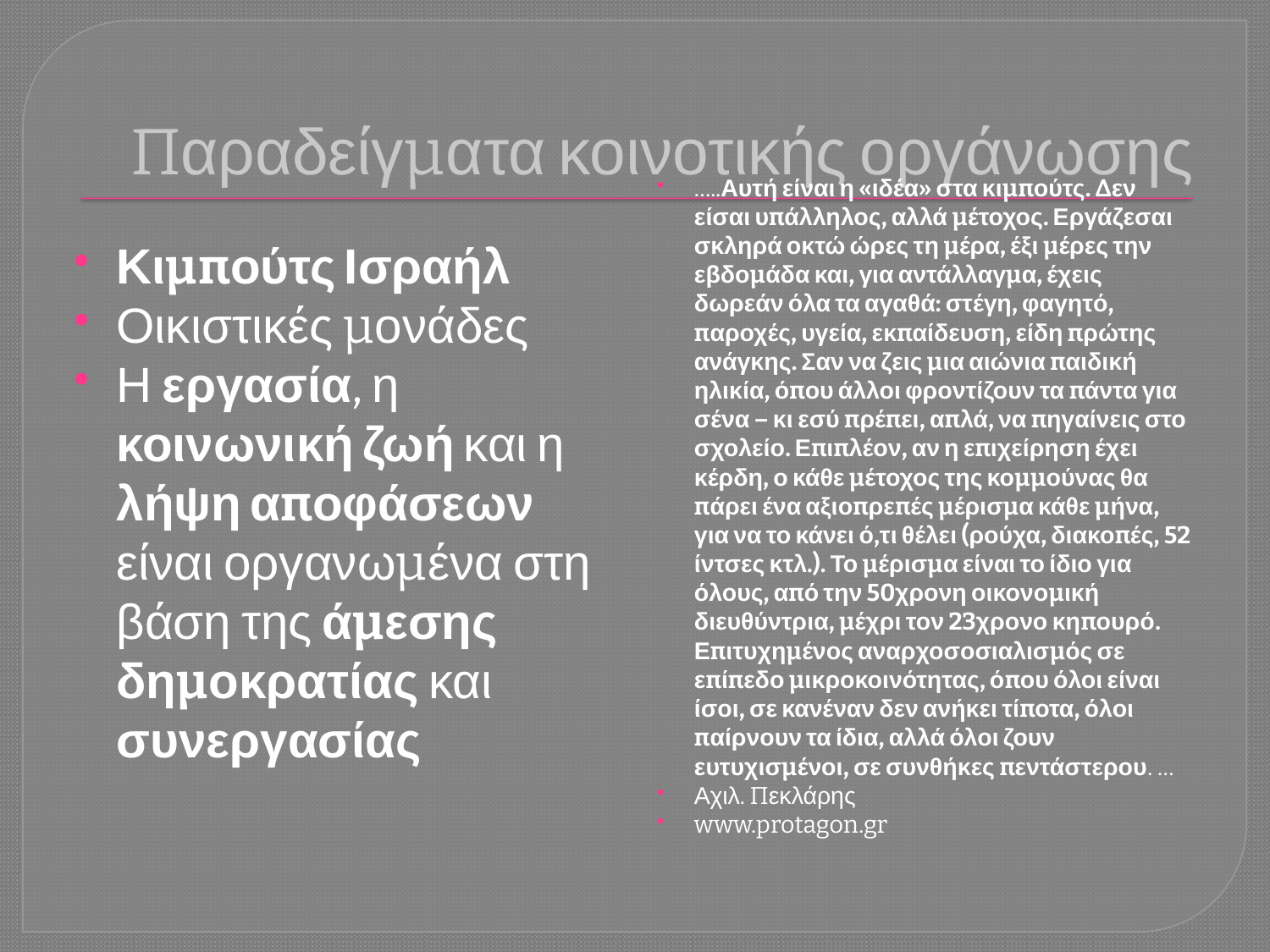

# Παραδείγματα κοινοτικής οργάνωσης
…..Αυτή είναι η «ιδέα» στα κιμπούτς. Δεν είσαι υπάλληλος, αλλά μέτοχος. Εργάζεσαι σκληρά οκτώ ώρες τη μέρα, έξι μέρες την εβδομάδα και, για αντάλλαγμα, έχεις δωρεάν όλα τα αγαθά: στέγη, φαγητό, παροχές, υγεία, εκπαίδευση, είδη πρώτης ανάγκης. Σαν να ζεις μια αιώνια παιδική ηλικία, όπου άλλοι φροντίζουν τα πάντα για σένα – κι εσύ πρέπει, απλά, να πηγαίνεις στο σχολείο. Επιπλέον, αν η επιχείρηση έχει κέρδη, ο κάθε μέτοχος της κομμούνας θα πάρει ένα αξιοπρεπές μέρισμα κάθε μήνα, για να το κάνει ό,τι θέλει (ρούχα, διακοπές, 52 ίντσες κτλ.). Το μέρισμα είναι το ίδιο για όλους, από την 50χρονη οικονομική διευθύντρια, μέχρι τον 23χρονο κηπουρό. Επιτυχημένος αναρχοσοσιαλισμός σε επίπεδο μικροκοινότητας, όπου όλοι είναι ίσοι, σε κανέναν δεν ανήκει τίποτα, όλοι παίρνουν τα ίδια, αλλά όλοι ζουν ευτυχισμένοι, σε συνθήκες πεντάστερου. …
Αχιλ. Πεκλάρης
www.protagon.gr
Κιμπούτς Ισραήλ
Οικιστικές μονάδες
Η εργασία, η κοινωνική ζωή και η λήψη αποφάσεων είναι οργανωμένα στη βάση της άμεσης δημοκρατίας και συνεργασίας